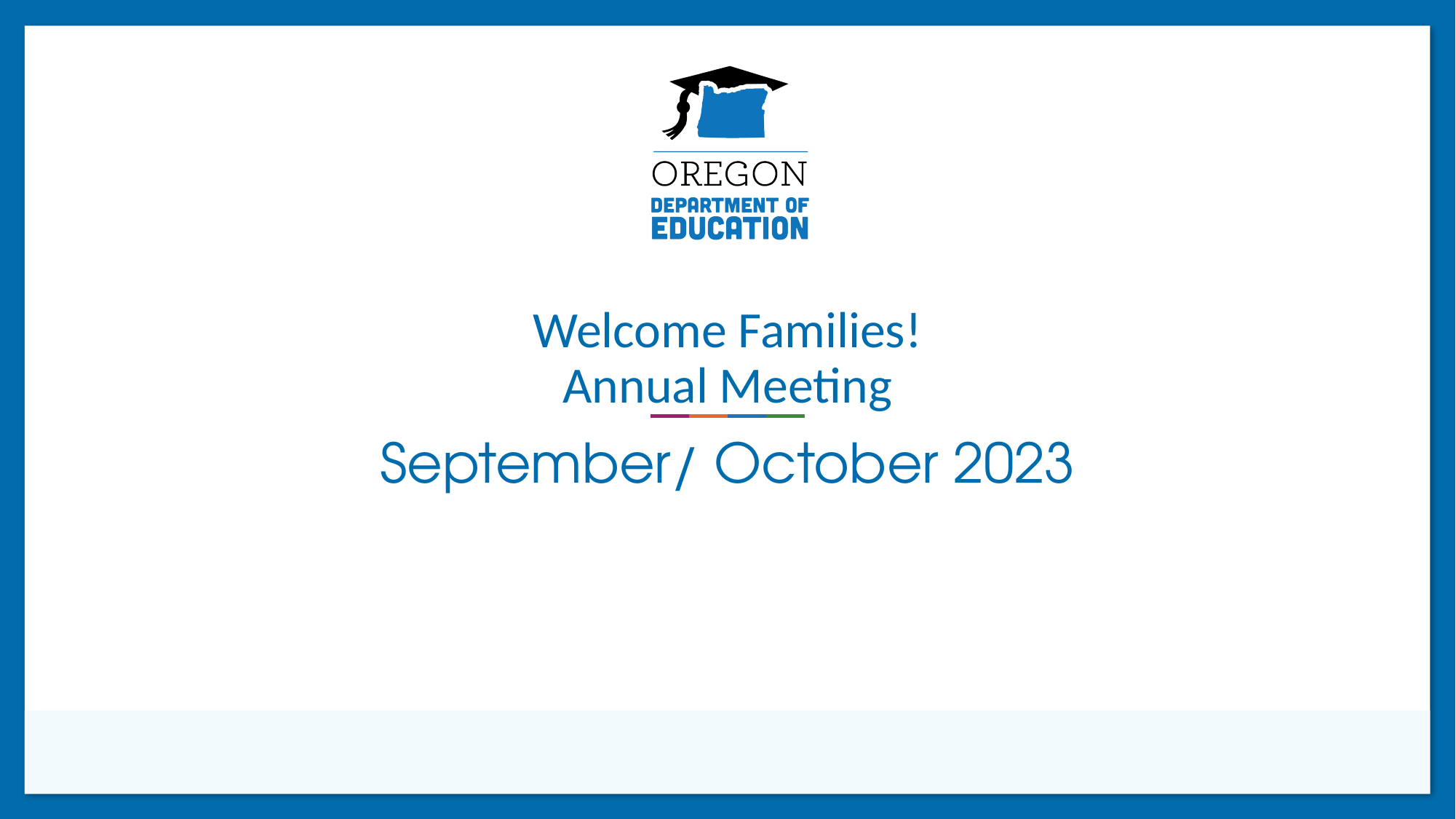

# Welcome Families! Annual Meeting
September/ October 2023